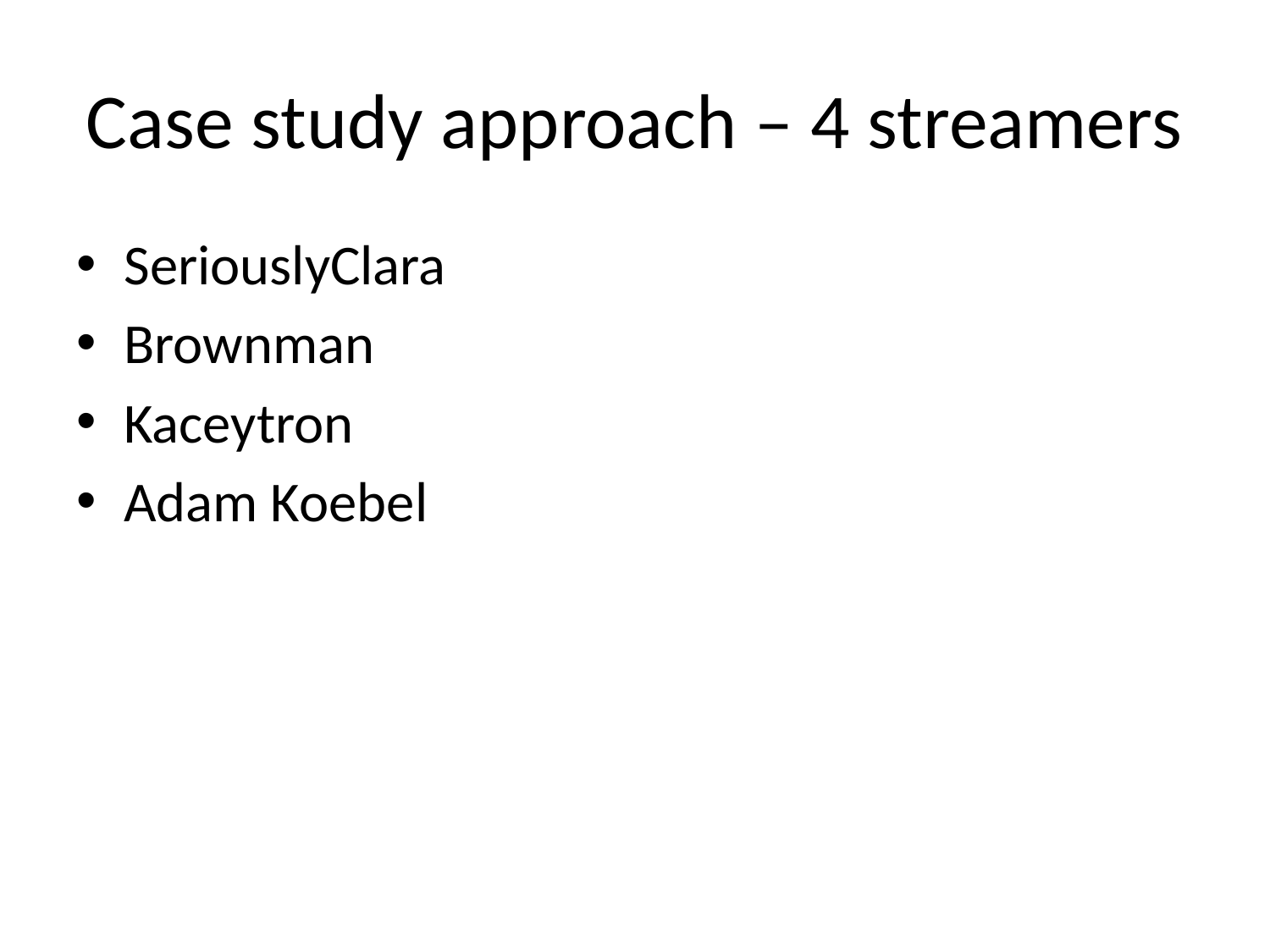

# Case study approach – 4 streamers
SeriouslyClara
Brownman
Kaceytron
Adam Koebel